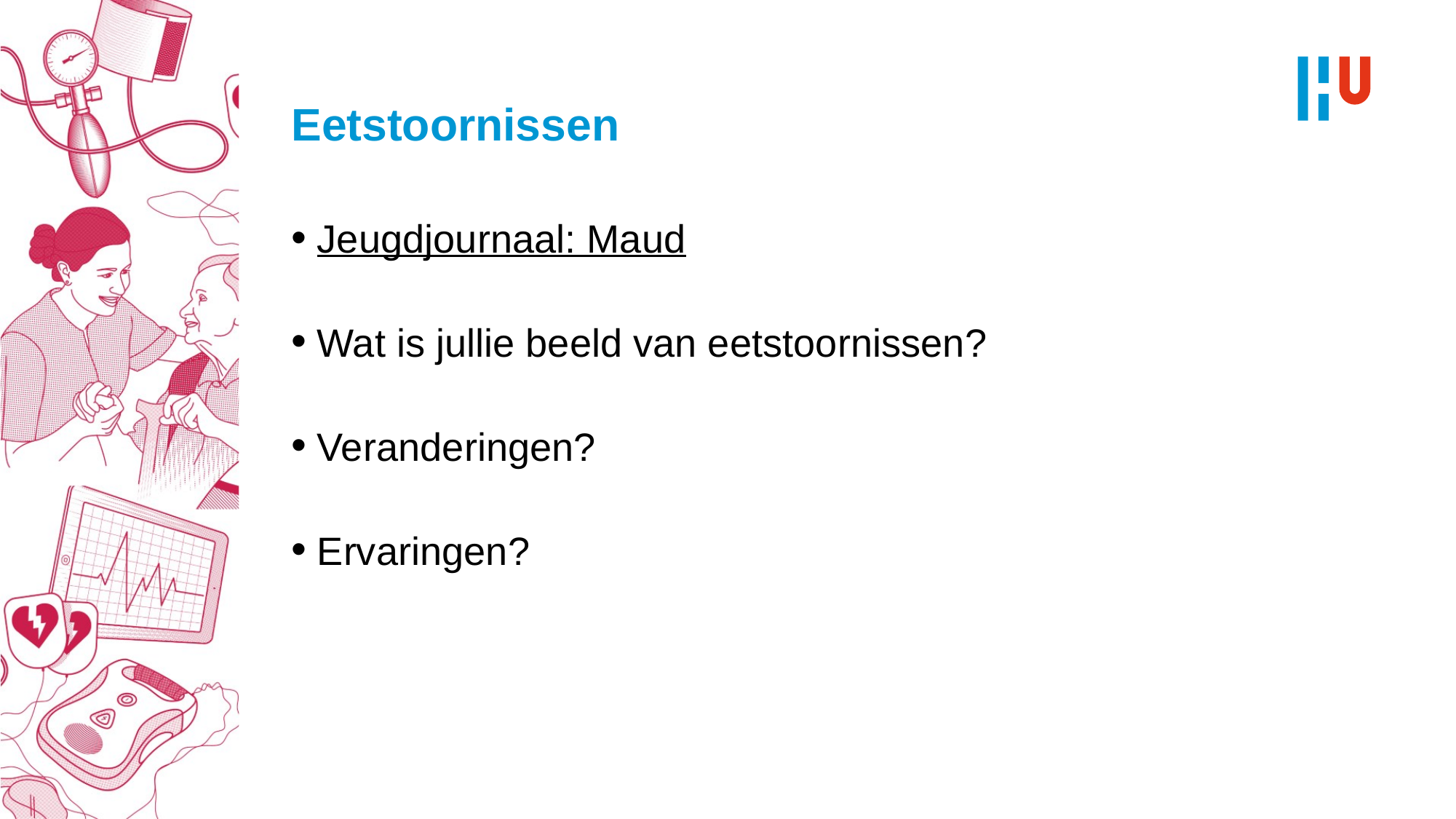

# Eetstoornissen
Jeugdjournaal: Maud

Wat is jullie beeld van eetstoornissen?

Veranderingen?

Ervaringen?